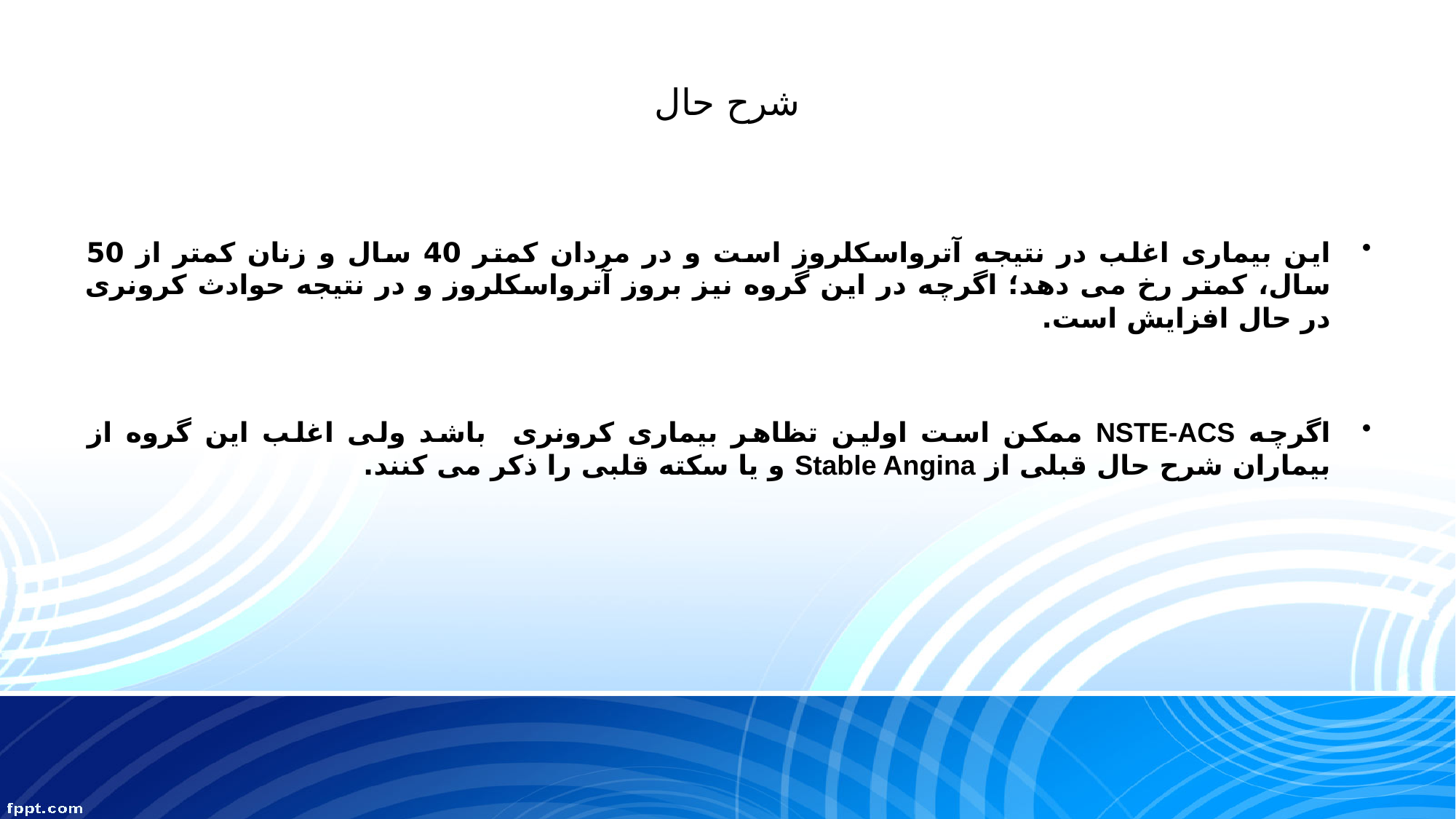

# شرح حال

این بیماری اغلب در نتیجه آترواسکلروز است و در مردان کمتر 40 سال و زنان کمتر از 50 سال، کمتر رخ می دهد؛ اگرچه در این گروه نیز بروز آترواسکلروز و در نتیجه حوادث کرونری در حال افزایش است.

اگرچه NSTE-ACS ممکن است اولین تظاهر بیماری کرونری  باشد ولی اغلب این گروه از بیماران شرح حال قبلی از Stable Angina و یا سکته قلبی را ذکر می کنند.